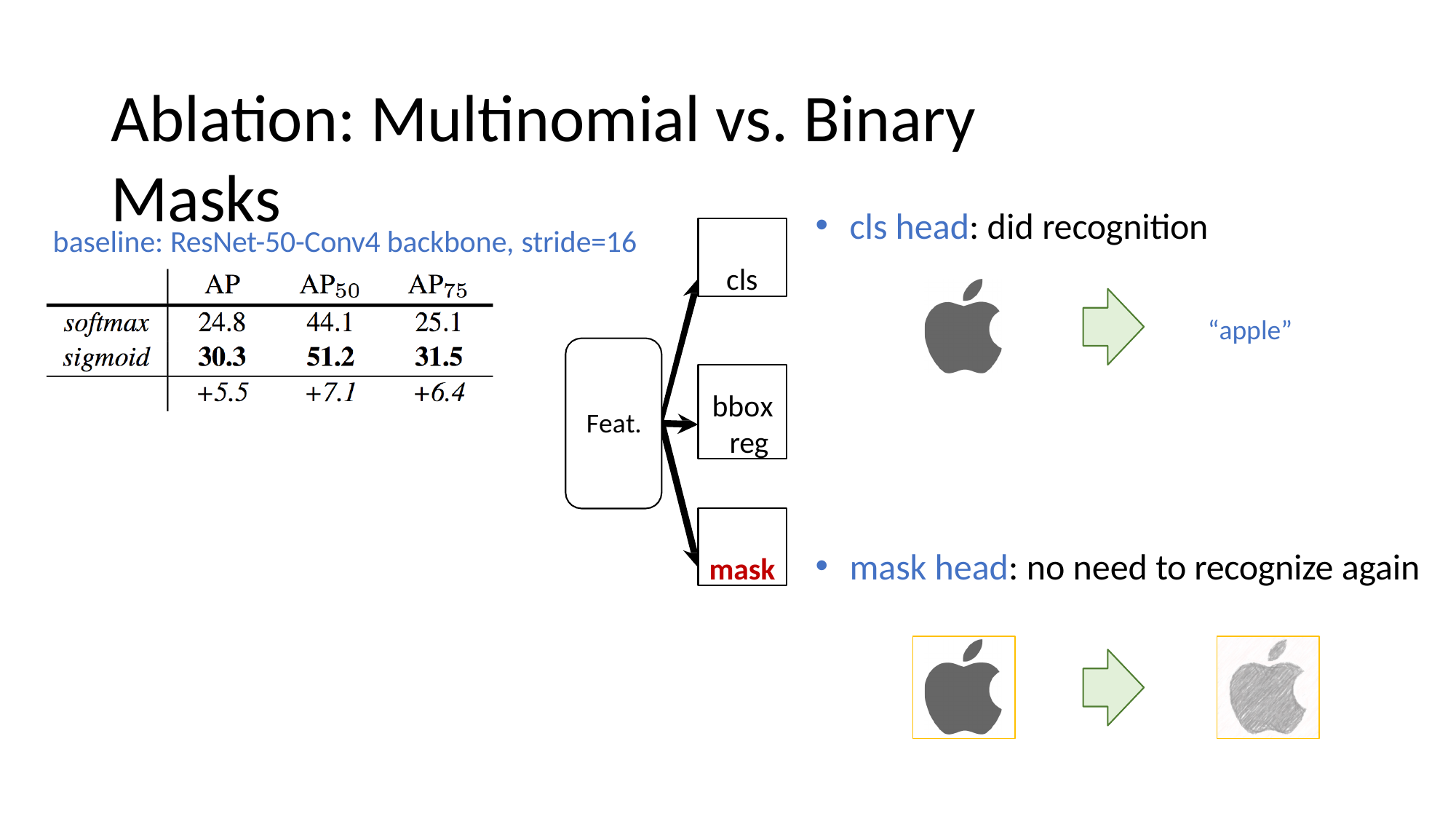

# Ablation: Multinomial vs. Binary Masks
cls head: did recognition

cls
baseline: ResNet-50-Conv4 backbone, stride=16

“apple”

bbox  reg
Feat.

mask
mask head: no need to recognize again